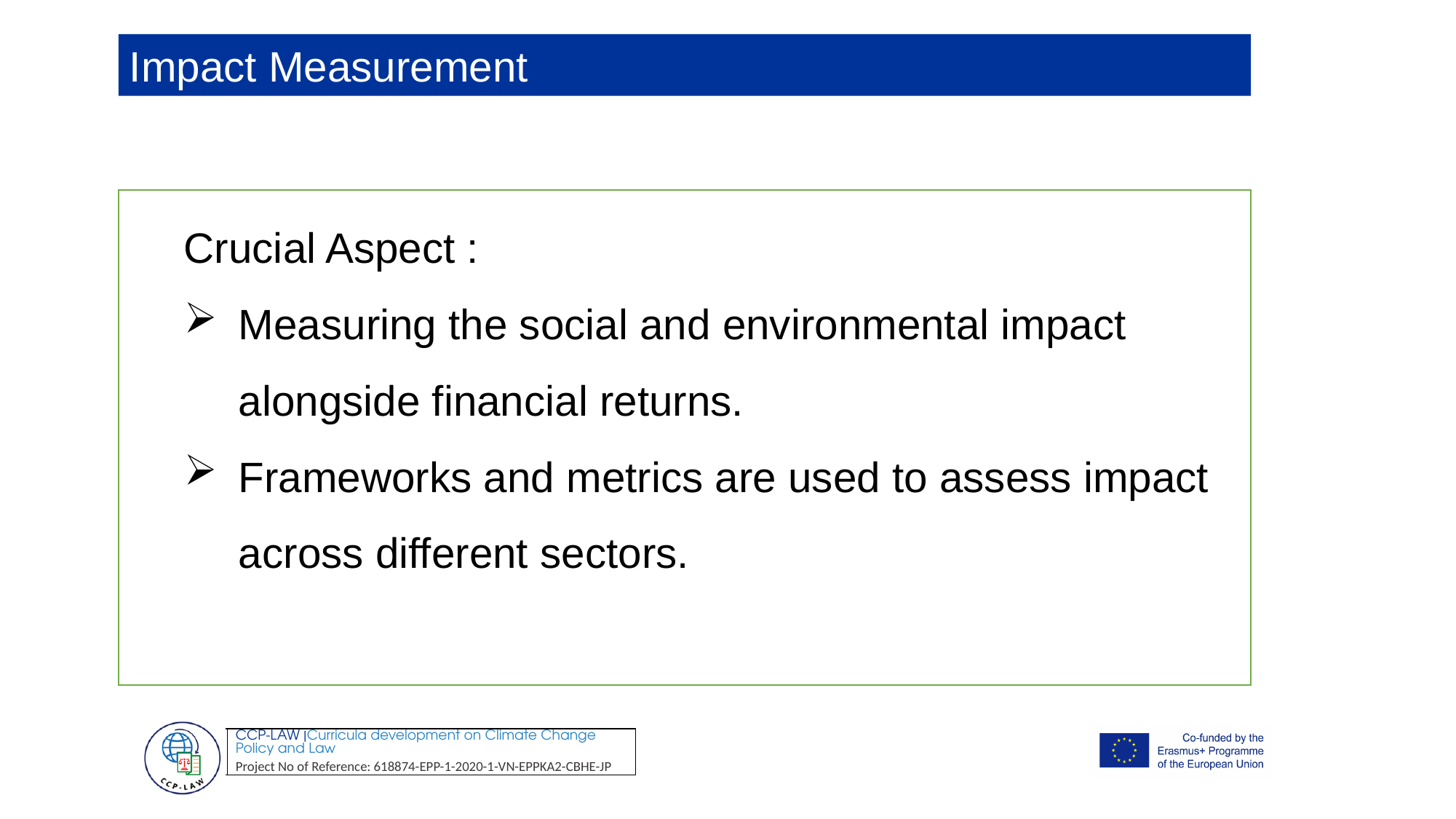

Impact Measurement
Crucial Aspect :
Measuring the social and environmental impact alongside financial returns.
Frameworks and metrics are used to assess impact across different sectors.